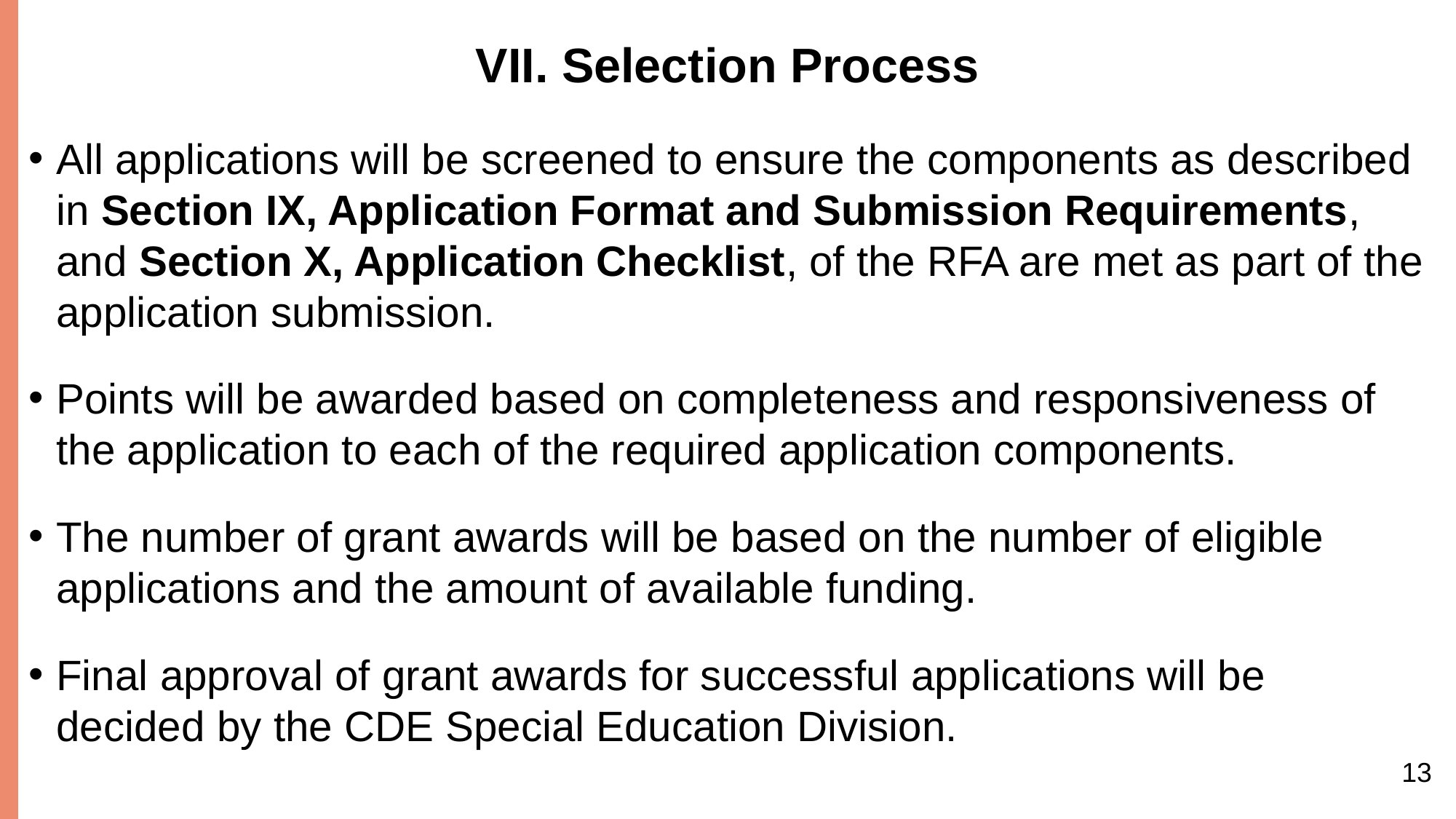

# VII. Selection Process
All applications will be screened to ensure the components as described in Section IX, Application Format and Submission Requirements, and Section X, Application Checklist, of the RFA are met as part of the application submission.
Points will be awarded based on completeness and responsiveness of the application to each of the required application components.
The number of grant awards will be based on the number of eligible applications and the amount of available funding.
Final approval of grant awards for successful applications will be decided by the CDE Special Education Division.
13